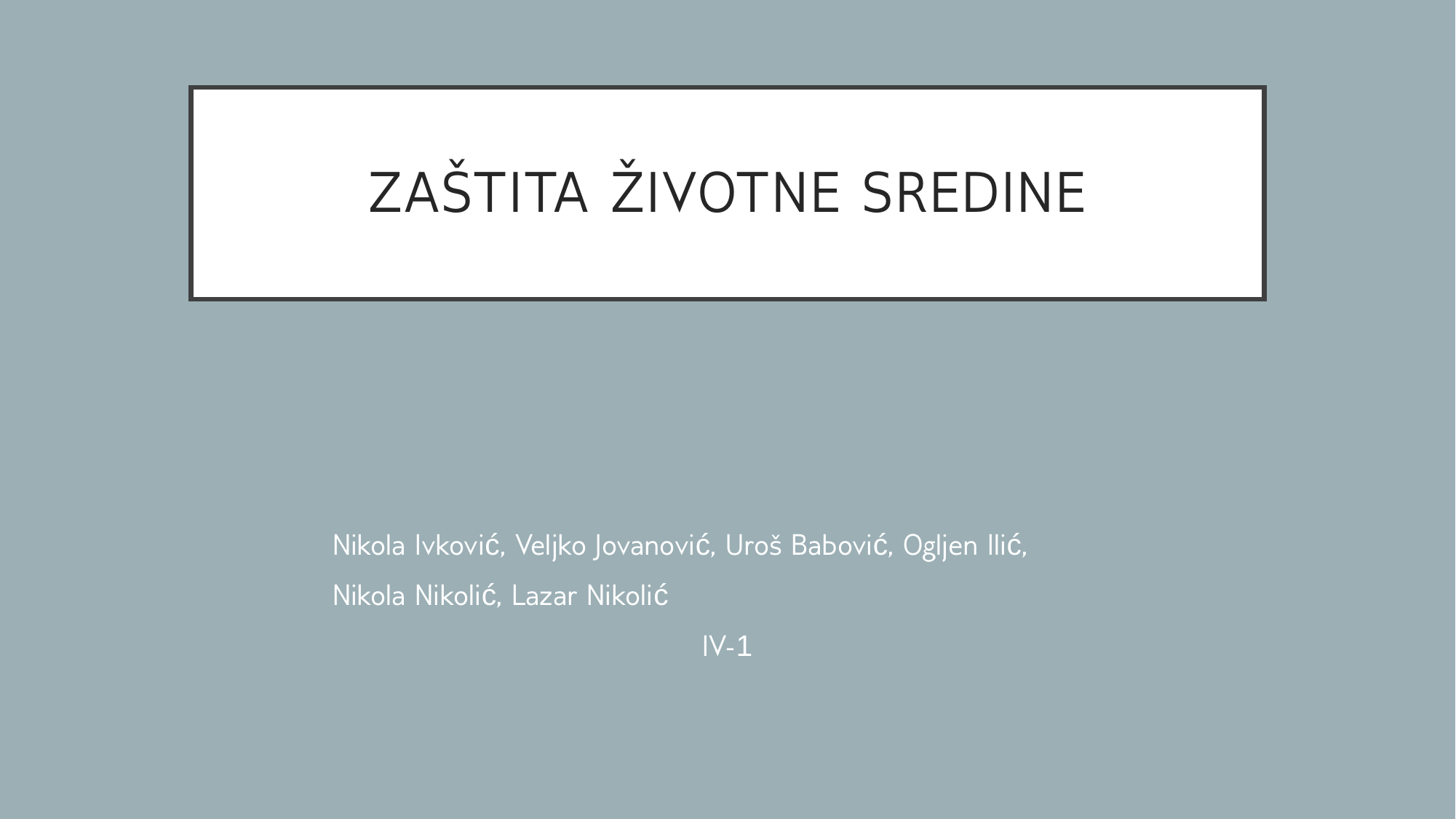

# Zaštita životne sredine
Nikola Ivković, Veljko Jovanović, Uroš Babović, Ogljen Ilić,
Nikola Nikolić, Lazar Nikolić
IV-1